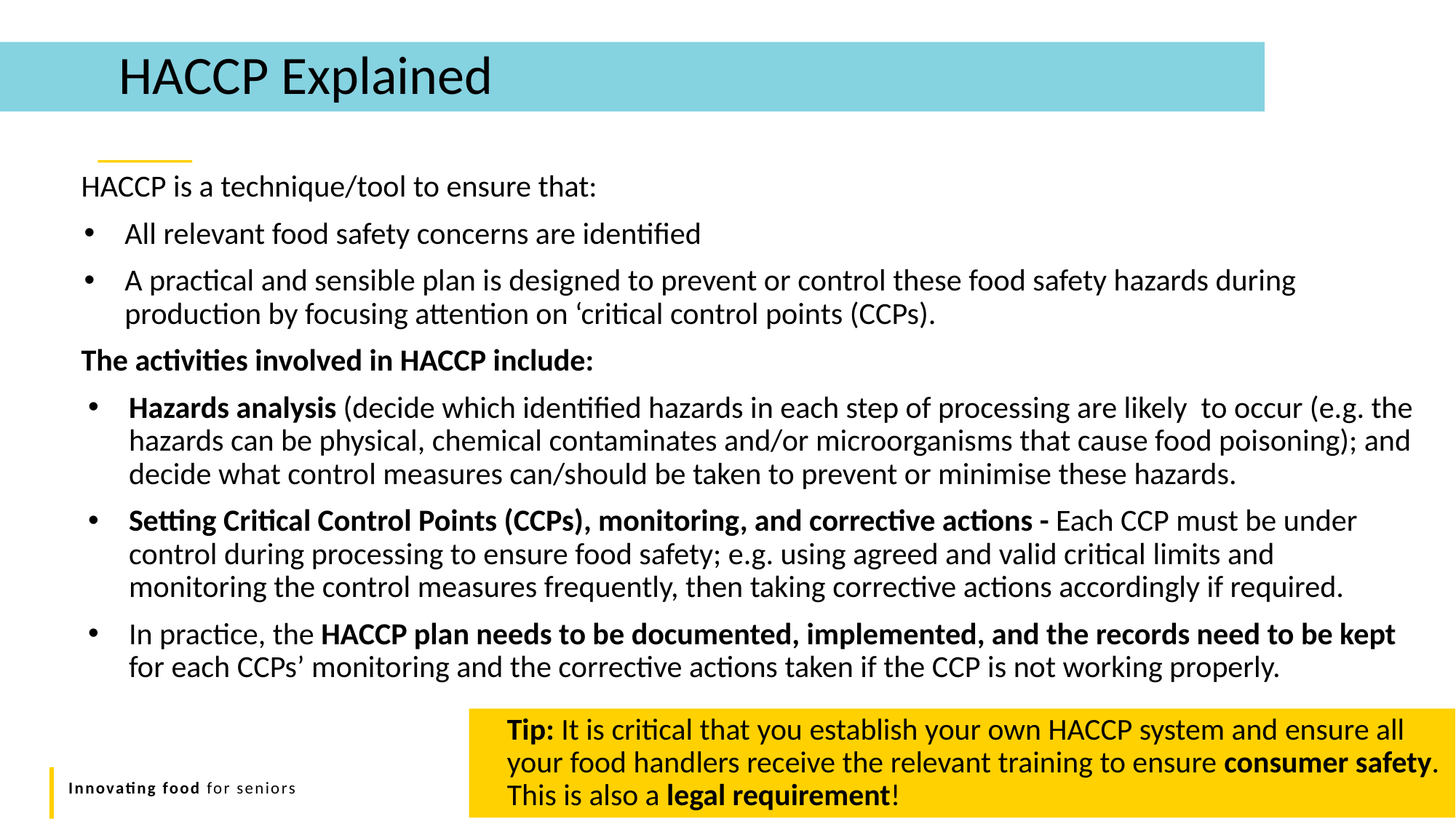

HACCP Explained
HACCP is a technique/tool to ensure that:
All relevant food safety concerns are identified
A practical and sensible plan is designed to prevent or control these food safety hazards during production by focusing attention on ‘critical control points (CCPs).
The activities involved in HACCP include:
Hazards analysis (decide which identified hazards in each step of processing are likely  to occur (e.g. the hazards can be physical, chemical contaminates and/or microorganisms that cause food poisoning); and decide what control measures can/should be taken to prevent or minimise these hazards.
Setting Critical Control Points (CCPs), monitoring, and corrective actions - Each CCP must be under control during processing to ensure food safety; e.g. using agreed and valid critical limits and monitoring the control measures frequently, then taking corrective actions accordingly if required.
In practice, the HACCP plan needs to be documented, implemented, and the records need to be kept for each CCPs’ monitoring and the corrective actions taken if the CCP is not working properly.

Tip: It is critical that you establish your own HACCP system and ensure all your food handlers receive the relevant training to ensure consumer safety. This is also a legal requirement!